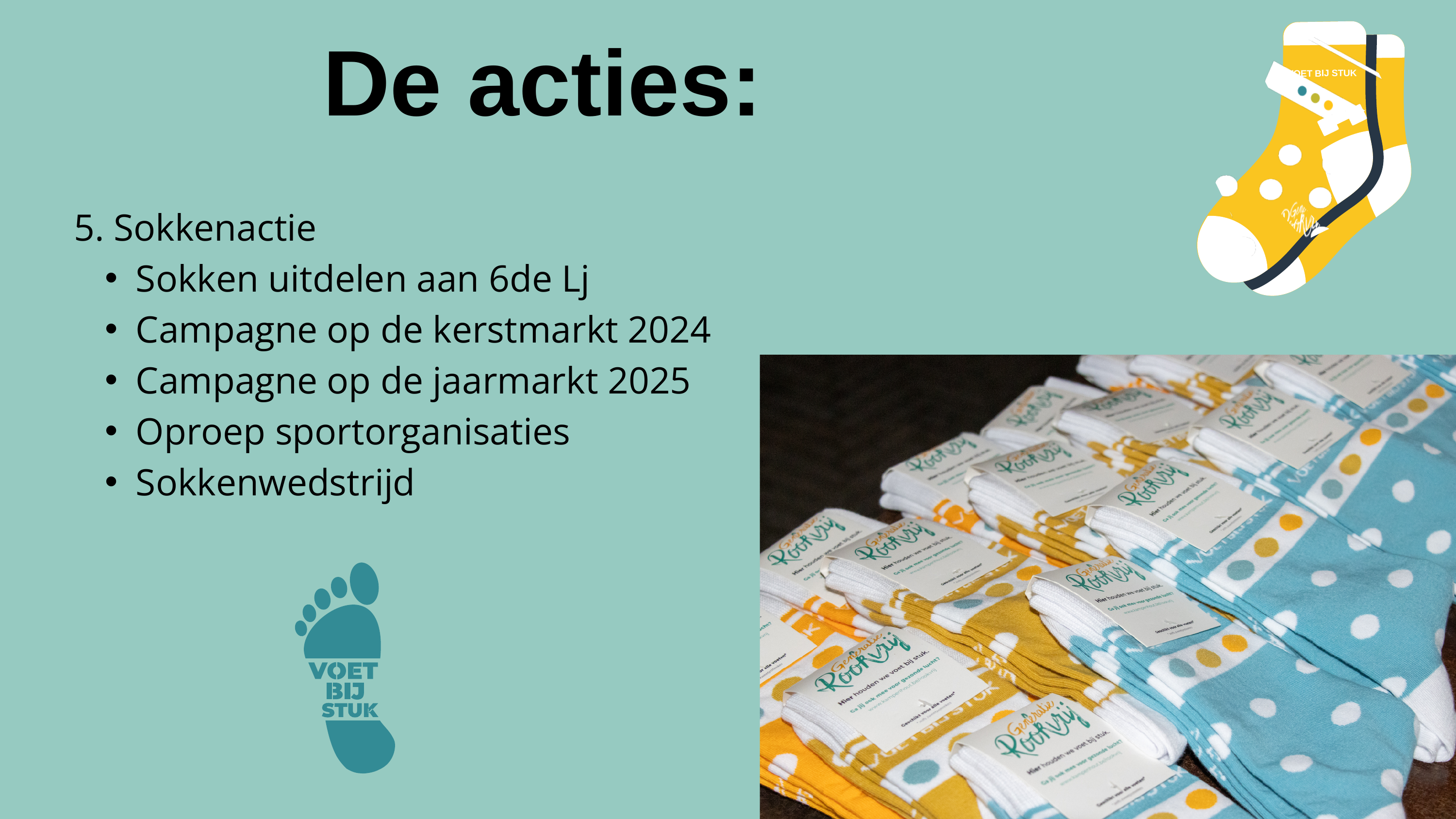

De acties:

VOET BIJ STUK

5. Sokkenactie
Sokken uitdelen aan 6de Lj
Campagne op de kerstmarkt 2024
Campagne op de jaarmarkt 2025
Oproep sportorganisaties
Sokkenwedstrijd